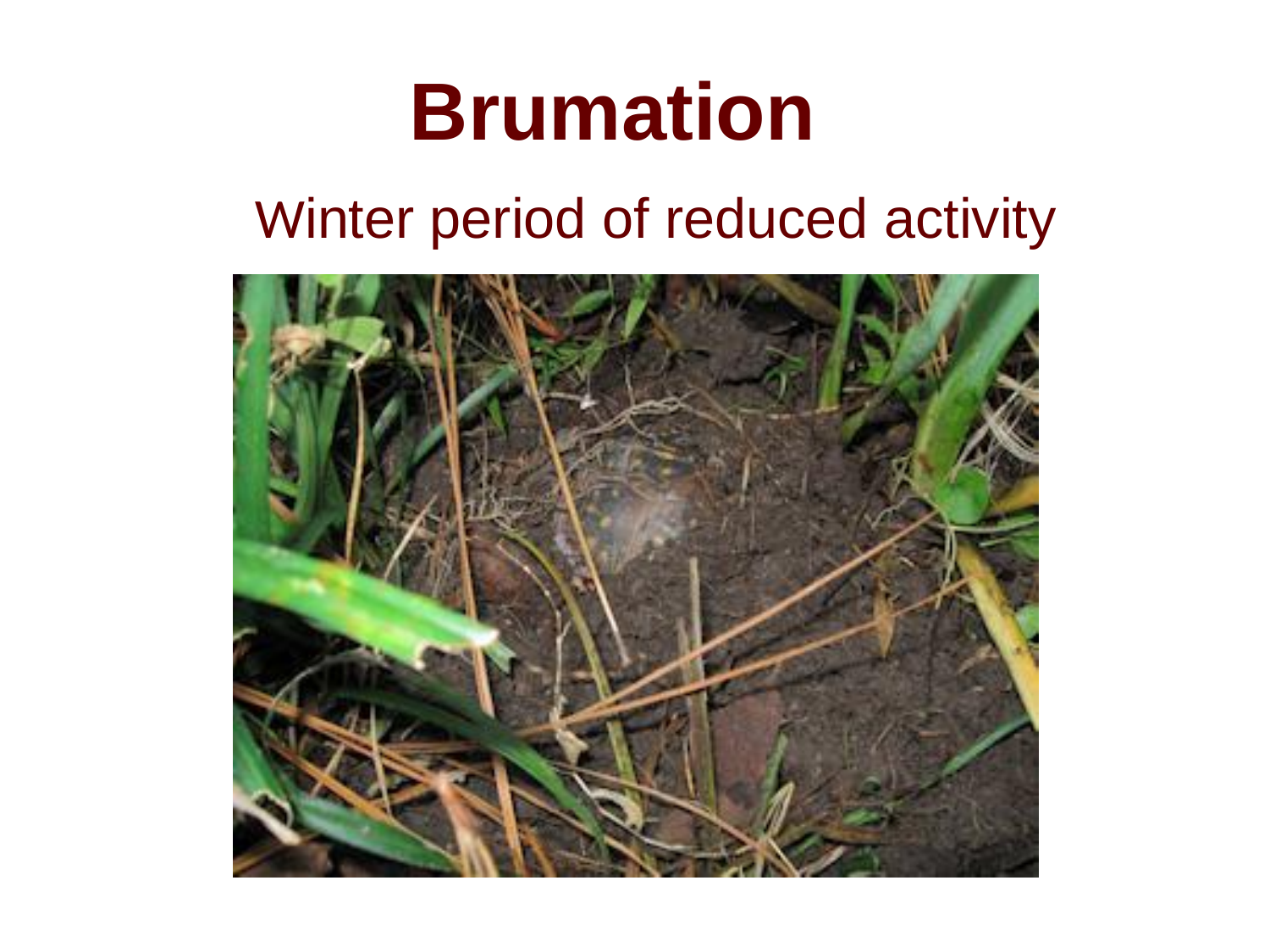

# Brumation
Winter period of reduced activity